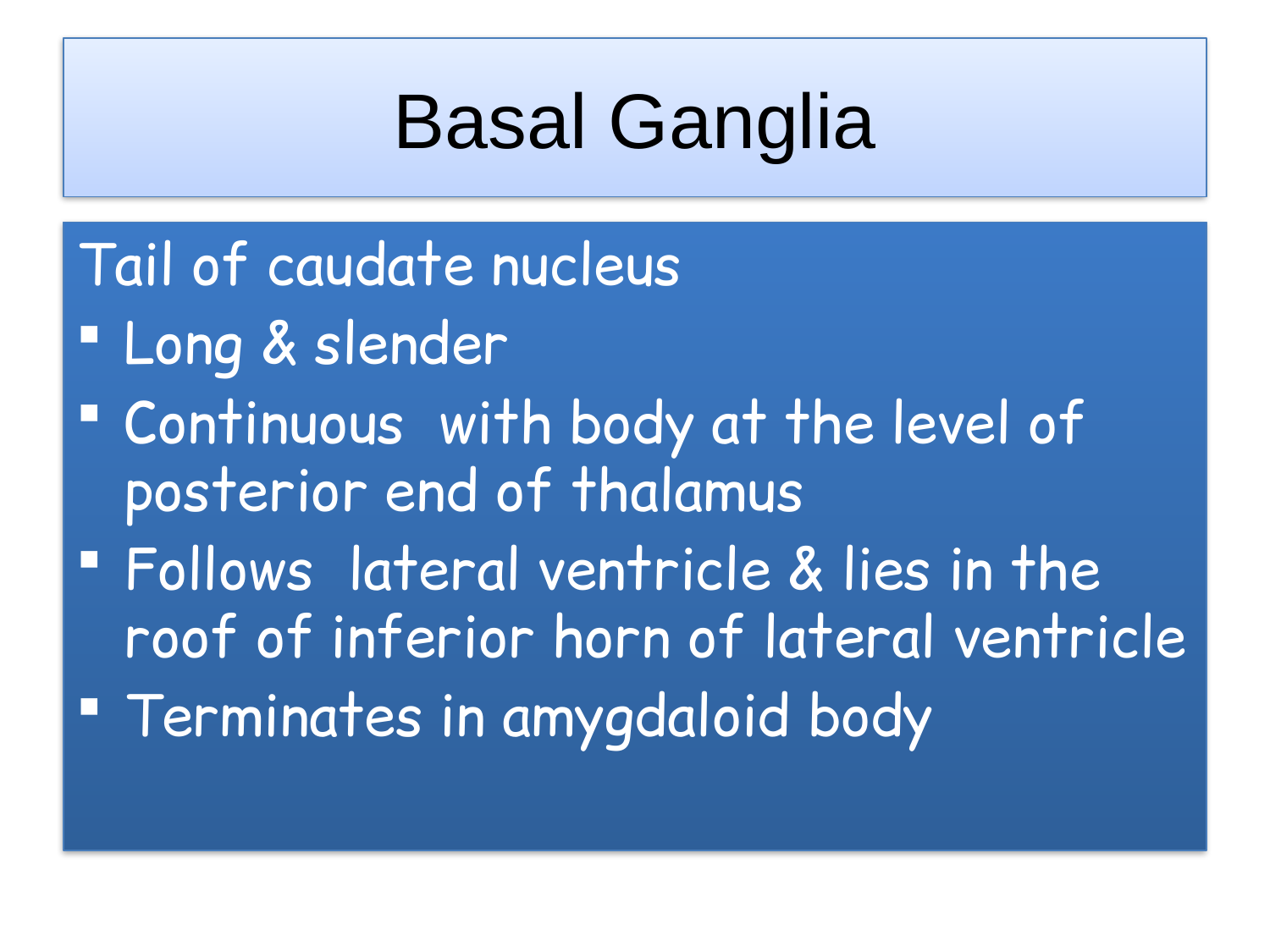

# Basal Ganglia
Tail of caudate nucleus
Long & slender
Continuous  with body at the level of posterior end of thalamus
Follows  lateral ventricle & lies in the roof of inferior horn of lateral ventricle
Terminates in amygdaloid body